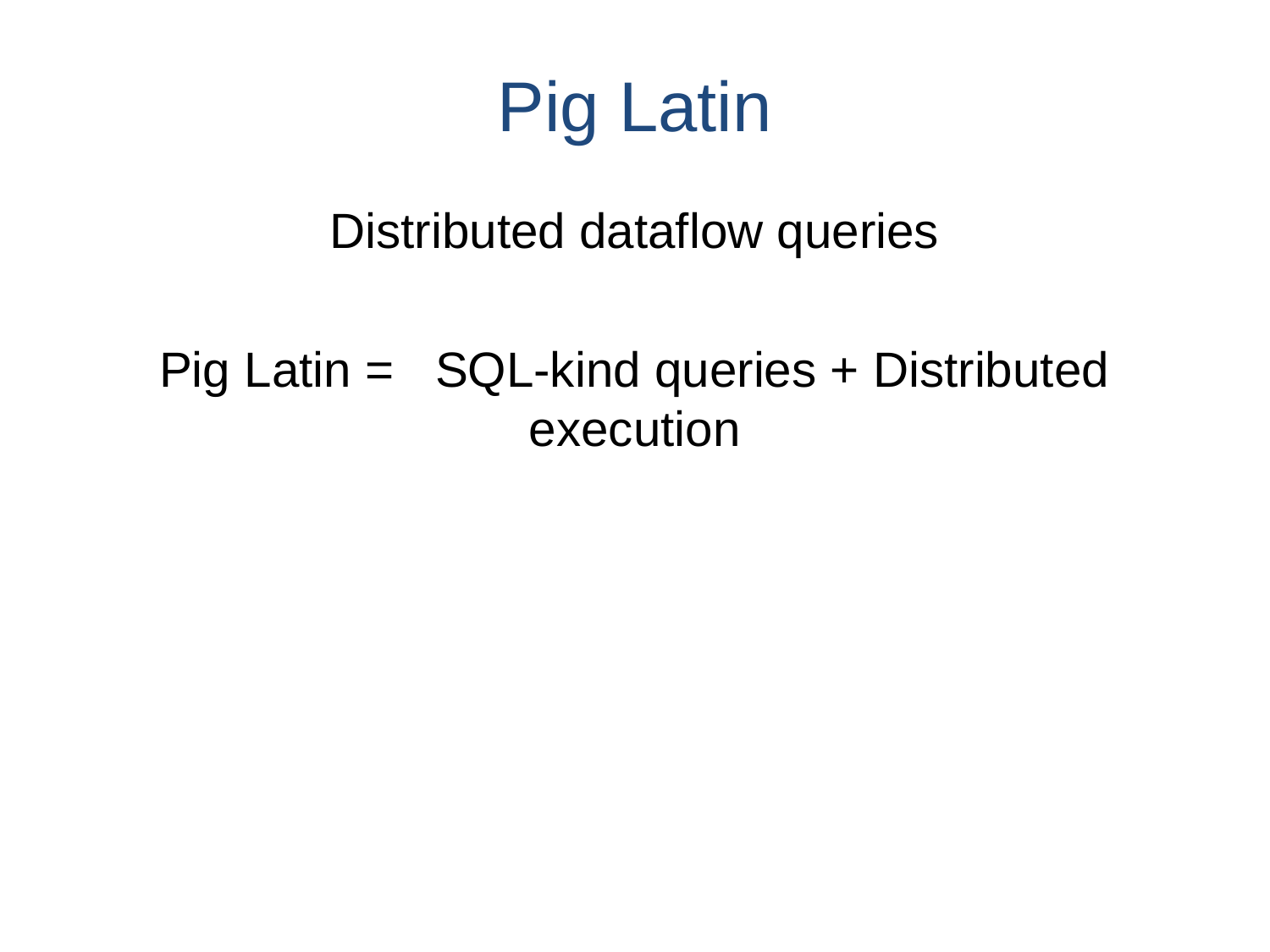

# Pig Latin
Distributed dataflow queries

Pig Latin =   SQL-kind queries + Distributed execution